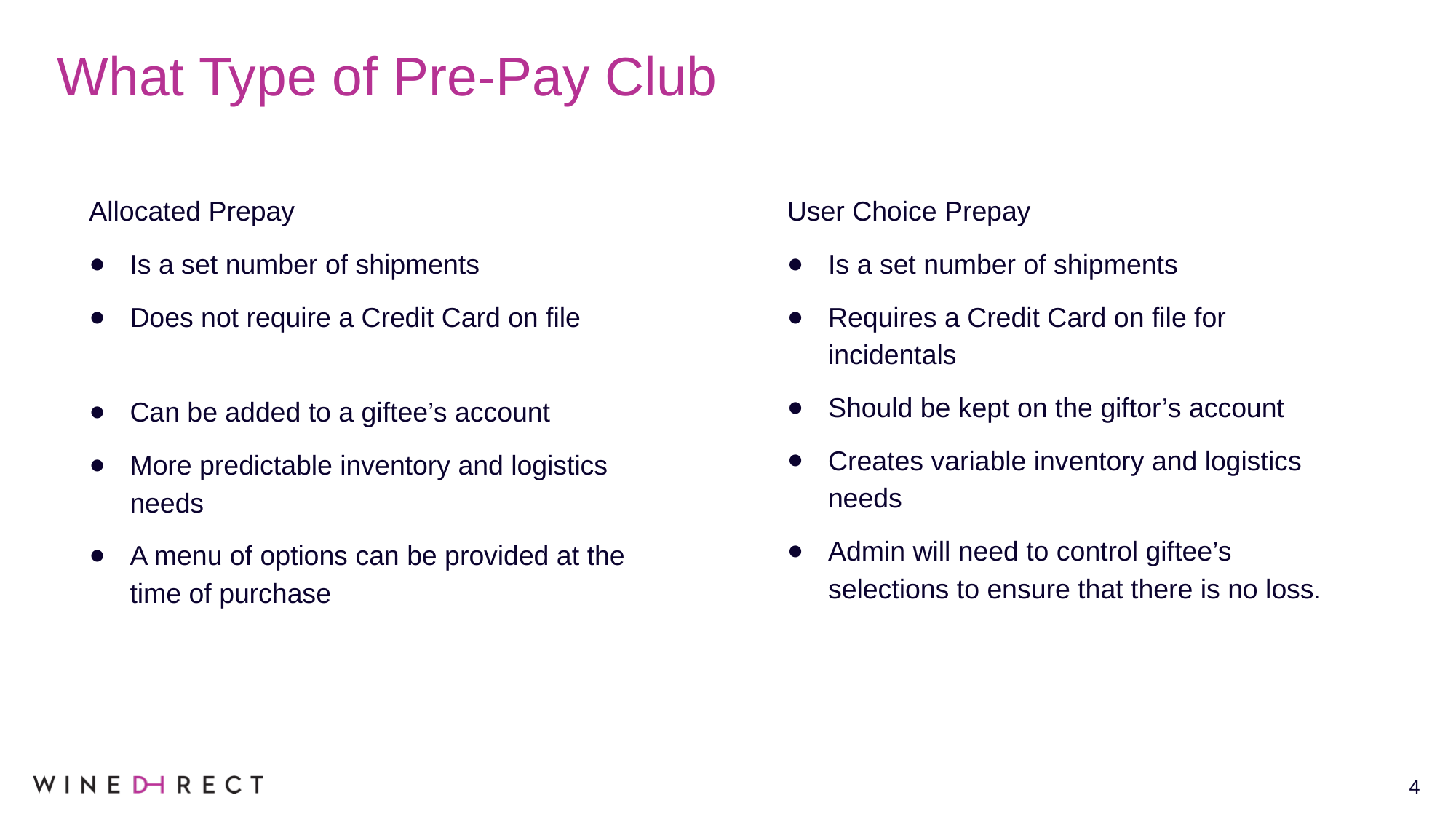

# What Type of Pre-Pay Club
Allocated Prepay
Is a set number of shipments
Does not require a Credit Card on file

Can be added to a giftee’s account
More predictable inventory and logistics needs
A menu of options can be provided at the time of purchase
User Choice Prepay
Is a set number of shipments
Requires a Credit Card on file for incidentals
Should be kept on the giftor’s account
Creates variable inventory and logistics needs
Admin will need to control giftee’s selections to ensure that there is no loss.
4